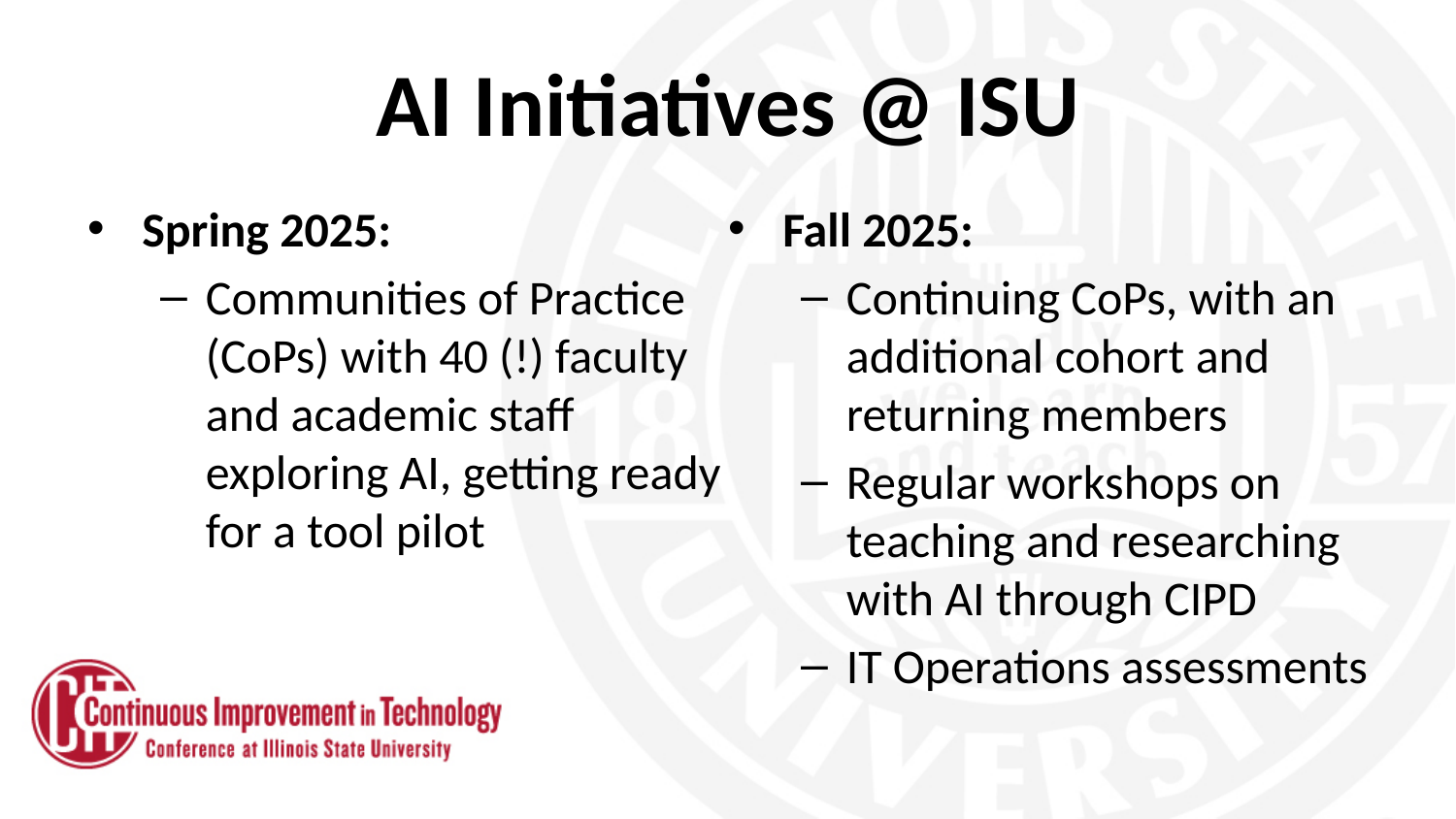

# AI Initiatives @ ISU
Spring 2025:
Communities of Practice (CoPs) with 40 (!) faculty and academic staff exploring AI, getting ready for a tool pilot
Fall 2025:
Continuing CoPs, with an additional cohort and returning members
Regular workshops on teaching and researching with AI through CIPD
IT Operations assessments